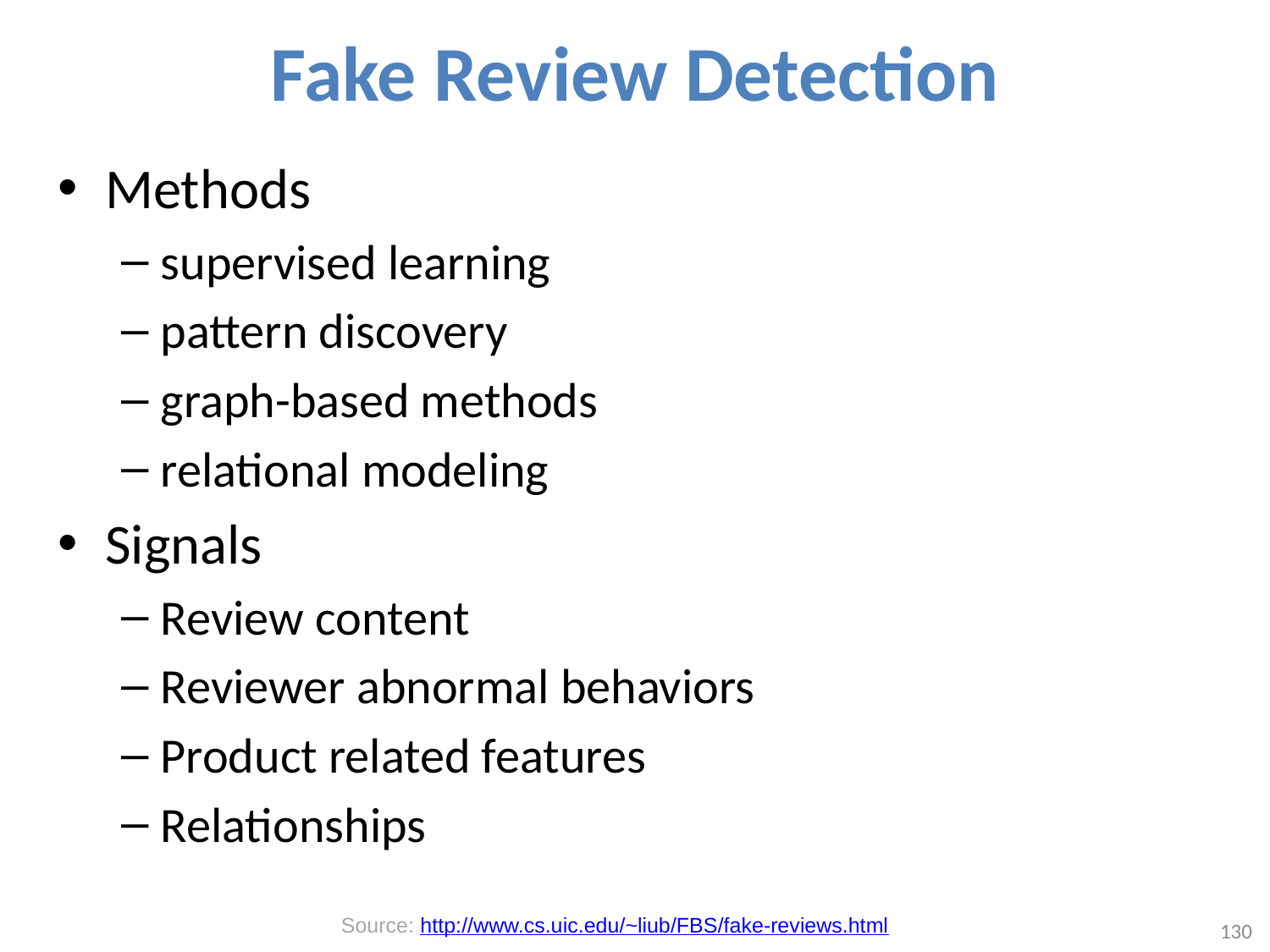

# Fake Review Detection
Methods
supervised learning
pattern discovery
graph-based methods
relational modeling
Signals
Review content
Reviewer abnormal behaviors
Product related features
Relationships

130
Source: http://www.cs.uic.edu/~liub/FBS/fake-reviews.html